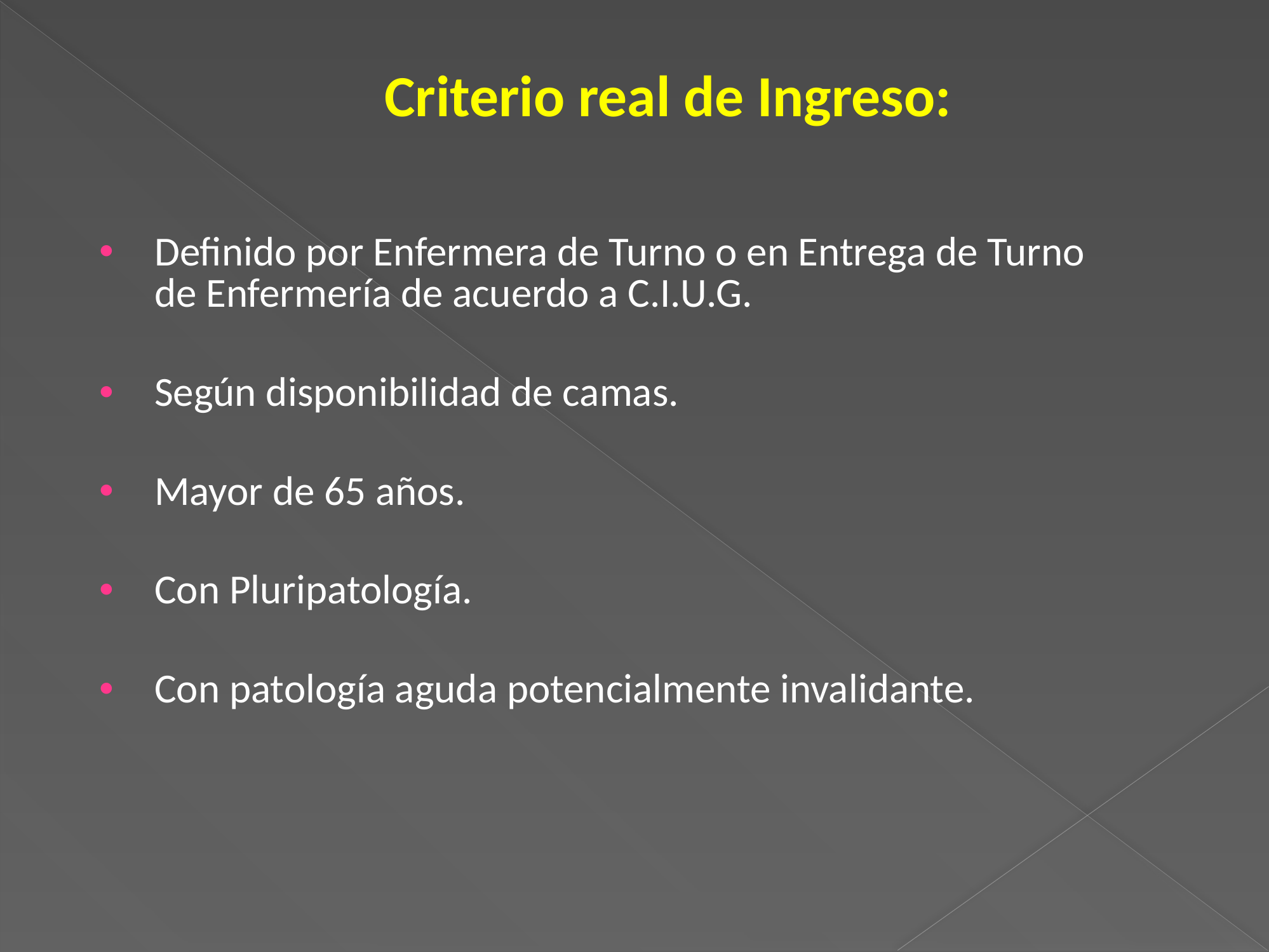

# Criterio real de Ingreso:
Definido por Enfermera de Turno o en Entrega de Turno de Enfermería de acuerdo a C.I.U.G.

Según disponibilidad de camas.

Mayor de 65 años.

Con Pluripatología.

Con patología aguda potencialmente invalidante.